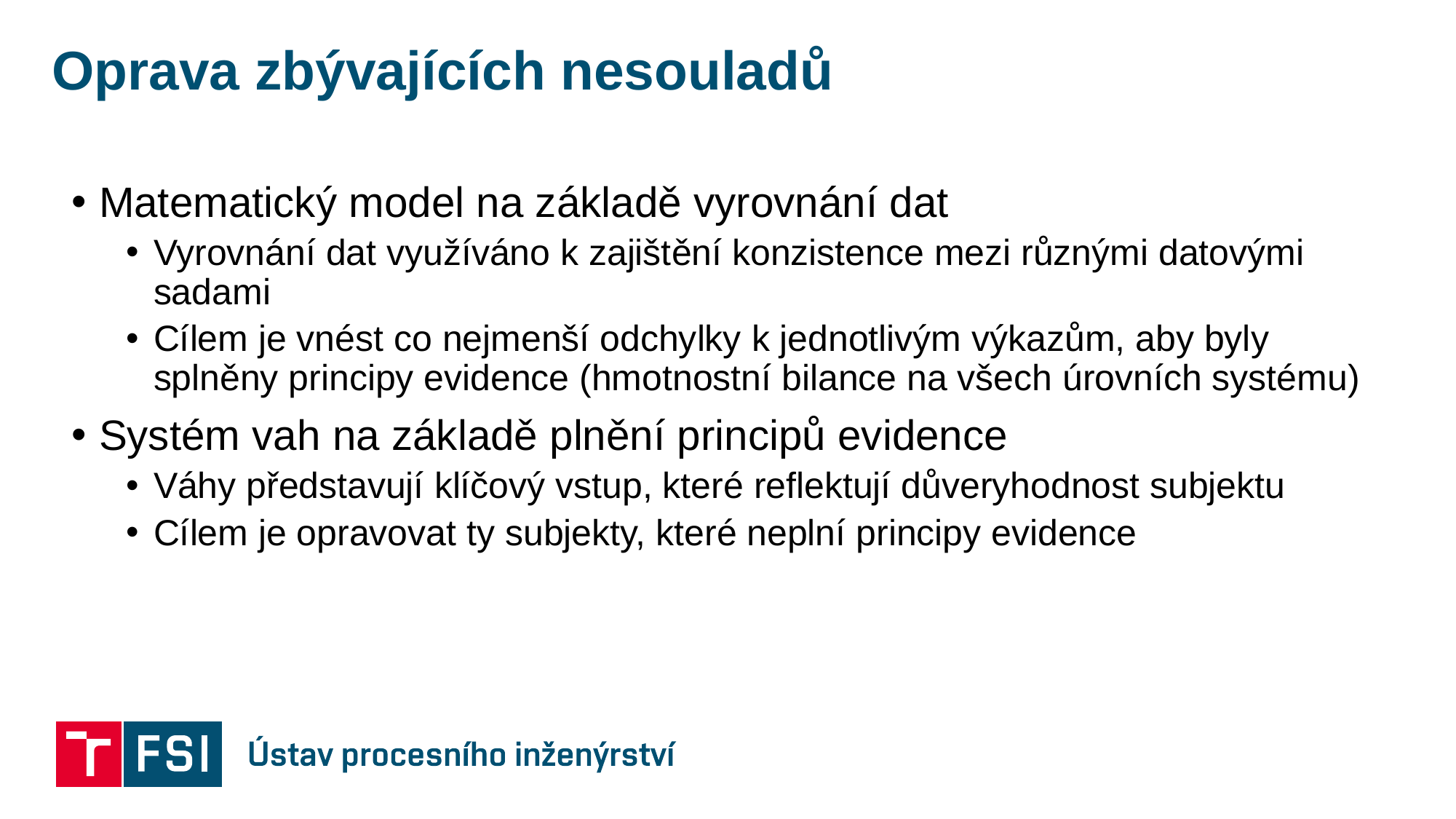

# Oprava zbývajících nesouladů
Matematický model na základě vyrovnání dat
Vyrovnání dat využíváno k zajištění konzistence mezi různými datovými sadami
Cílem je vnést co nejmenší odchylky k jednotlivým výkazům, aby byly splněny principy evidence (hmotnostní bilance na všech úrovních systému)
Systém vah na základě plnění principů evidence
Váhy představují klíčový vstup, které reflektují důveryhodnost subjektu
Cílem je opravovat ty subjekty, které neplní principy evidence